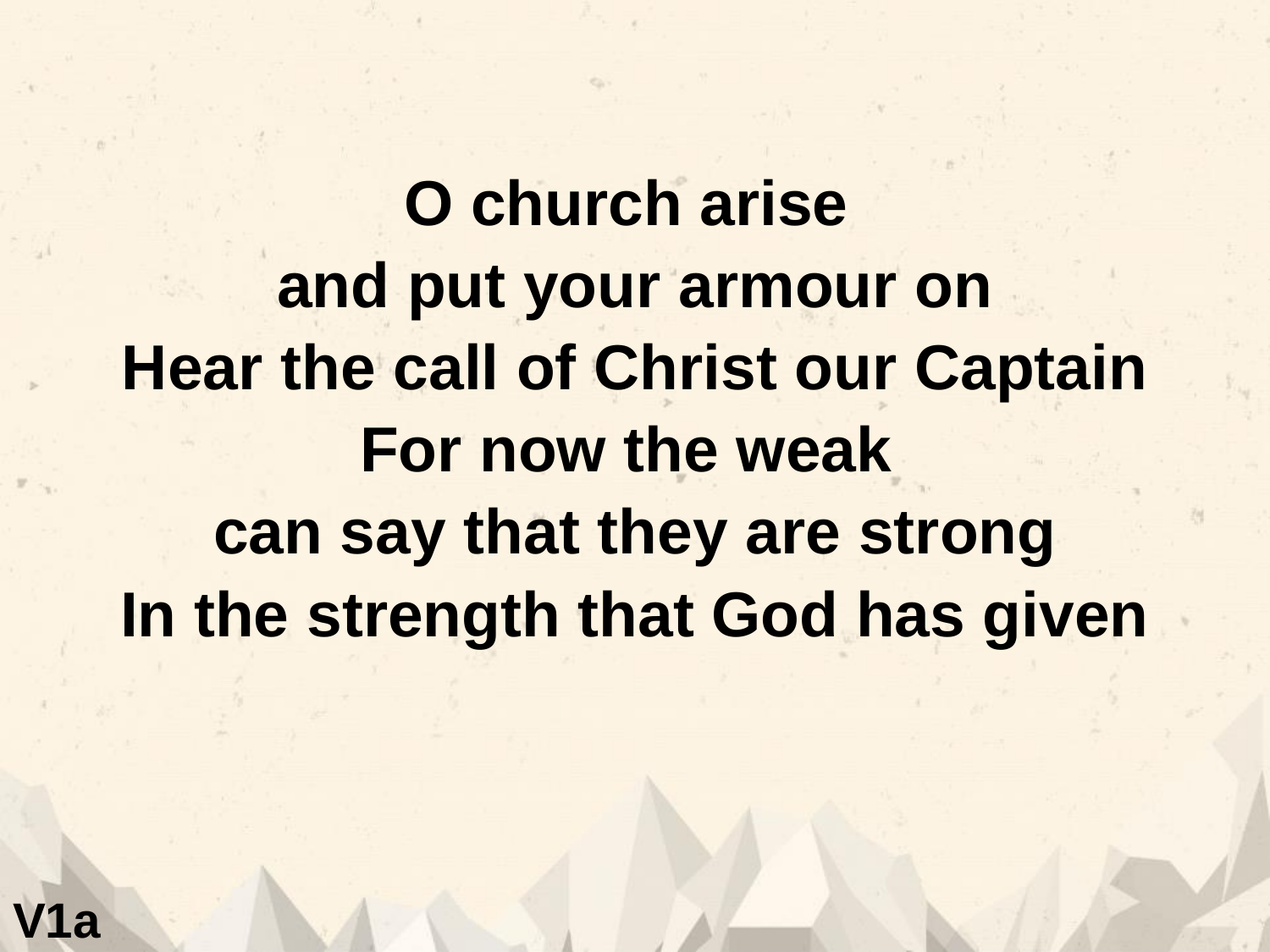

O church arise
and put your armour on
Hear the call of Christ our Captain
For now the weak
can say that they are strong
In the strength that God has given

V1a